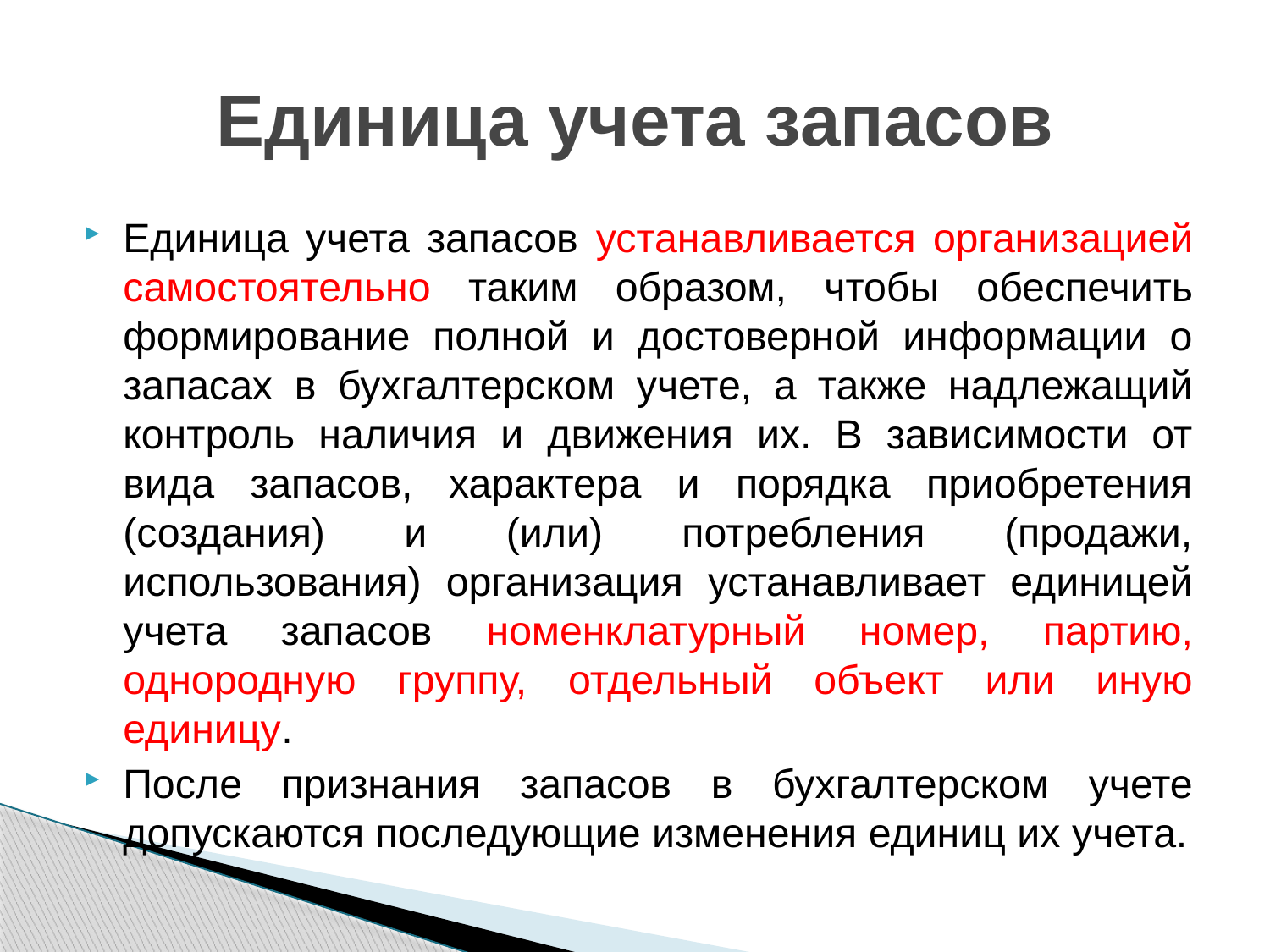

# Единица учета запасов
Единица учета запасов устанавливается организацией самостоятельно таким образом, чтобы обеспечить формирование полной и достоверной информации о запасах в бухгалтерском учете, а также надлежащий контроль наличия и движения их. В зависимости от вида запасов, характера и порядка приобретения (создания) и (или) потребления (продажи, использования) организация устанавливает единицей учета запасов номенклатурный номер, партию, однородную группу, отдельный объект или иную единицу.
После признания запасов в бухгалтерском учете допускаются последующие изменения единиц их учета.